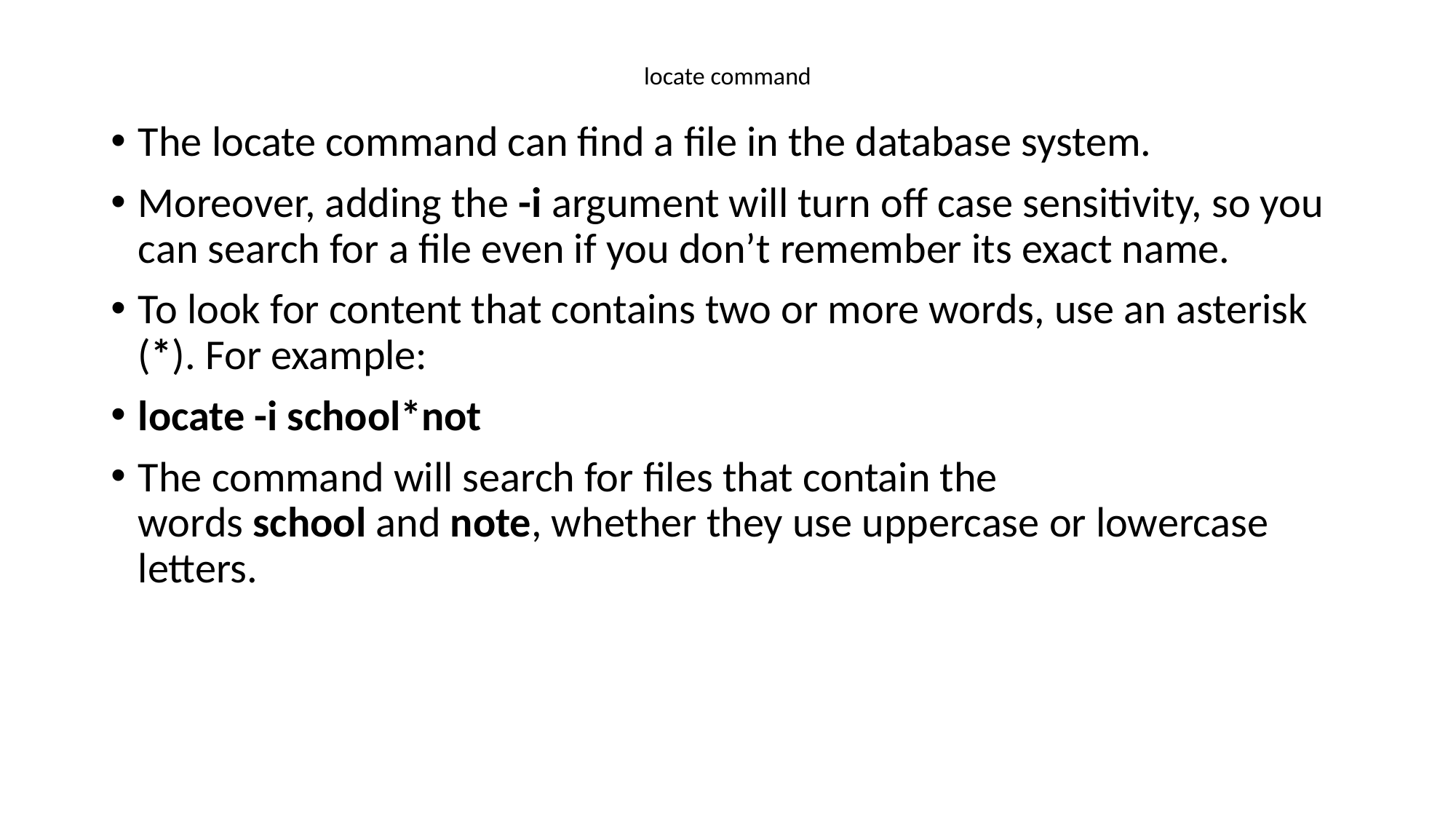

# locate command
The locate command can find a file in the database system.
Moreover, adding the -i argument will turn off case sensitivity, so you can search for a file even if you don’t remember its exact name.
To look for content that contains two or more words, use an asterisk (*). For example:
locate -i school*not
The command will search for files that contain the words school and note, whether they use uppercase or lowercase letters.